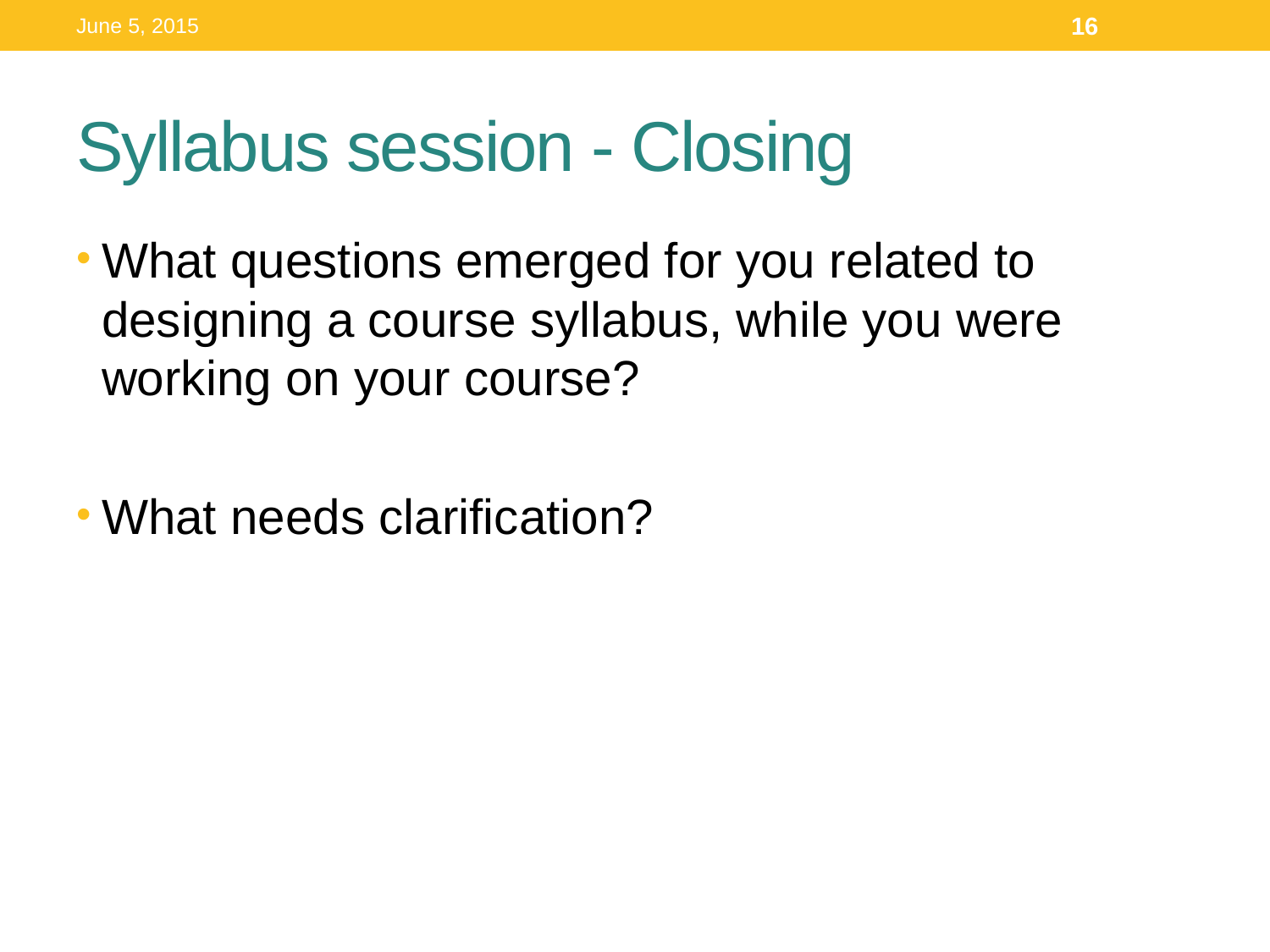

June 5, 2015
16
# Syllabus session - Closing
What questions emerged for you related to designing a course syllabus, while you were working on your course?

What needs clarification?